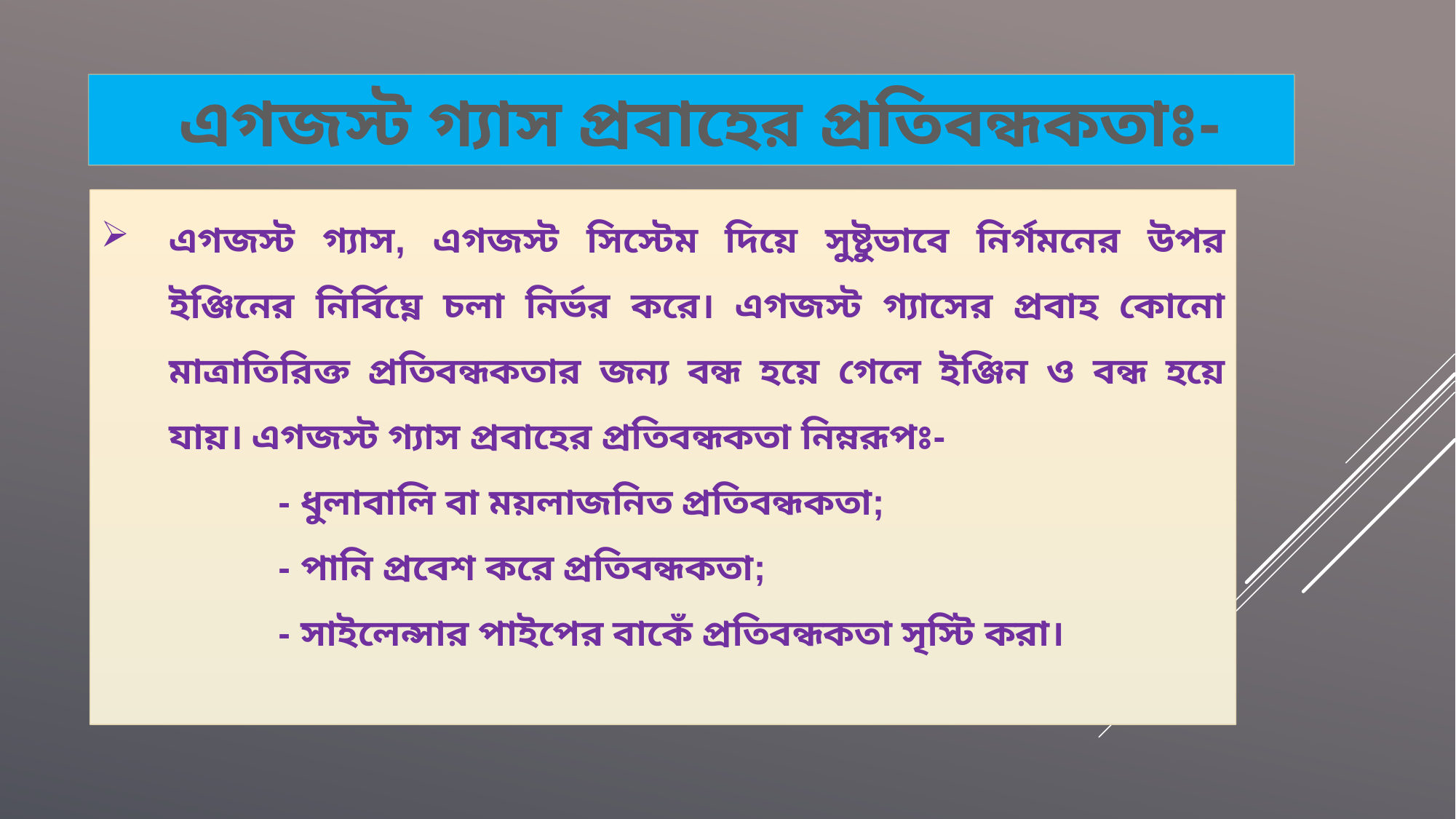

এগজস্ট গ্যাস প্রবাহের প্রতিবন্ধকতাঃ-
এগজস্ট গ্যাস, এগজস্ট সিস্টেম দিয়ে সুষ্টুভাবে নির্গমনের উপর ইঞ্জিনের নির্বিঘ্নে চলা নির্ভর করে। এগজস্ট গ্যাসের প্রবাহ কোনো মাত্রাতিরিক্ত প্রতিবন্ধকতার জন্য বন্ধ হয়ে গেলে ইঞ্জিন ও বন্ধ হয়ে যায়। এগজস্ট গ্যাস প্রবাহের প্রতিবন্ধকতা নিম্নরূপঃ-
		- ধুলাবালি বা ময়লাজনিত প্রতিবন্ধকতা;
		- পানি প্রবেশ করে প্রতিবন্ধকতা;
		- সাইলেন্সার পাইপের বাকেঁ প্রতিবন্ধকতা সৃস্টি করা।